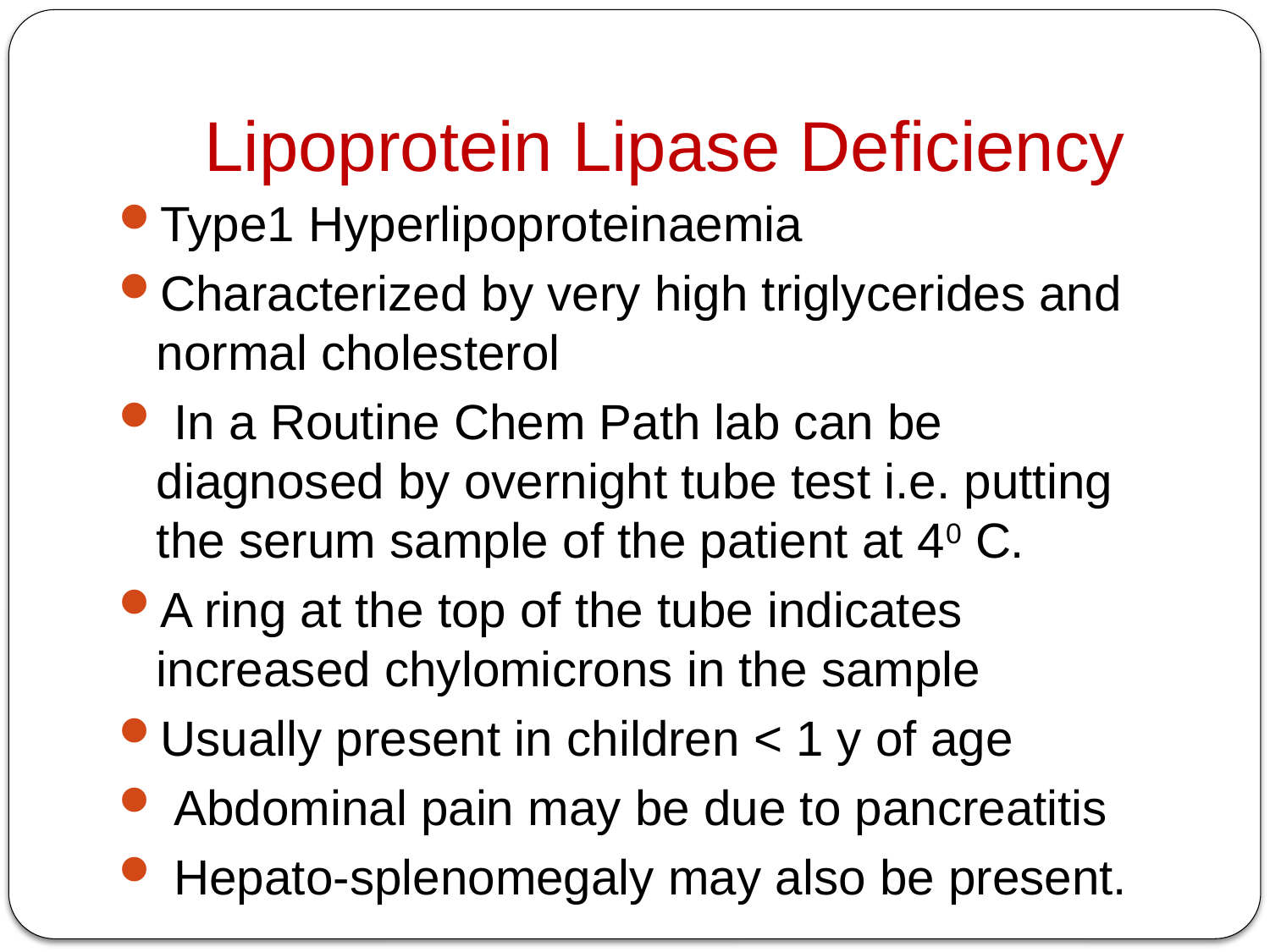

# Lipoprotein Lipase Deficiency
Type1 Hyperlipoproteinaemia
Characterized by very high triglycerides and normal cholesterol
 In a Routine Chem Path lab can be diagnosed by overnight tube test i.e. putting the serum sample of the patient at 40 C.
A ring at the top of the tube indicates increased chylomicrons in the sample
Usually present in children < 1 y of age
 Abdominal pain may be due to pancreatitis
 Hepato-splenomegaly may also be present.